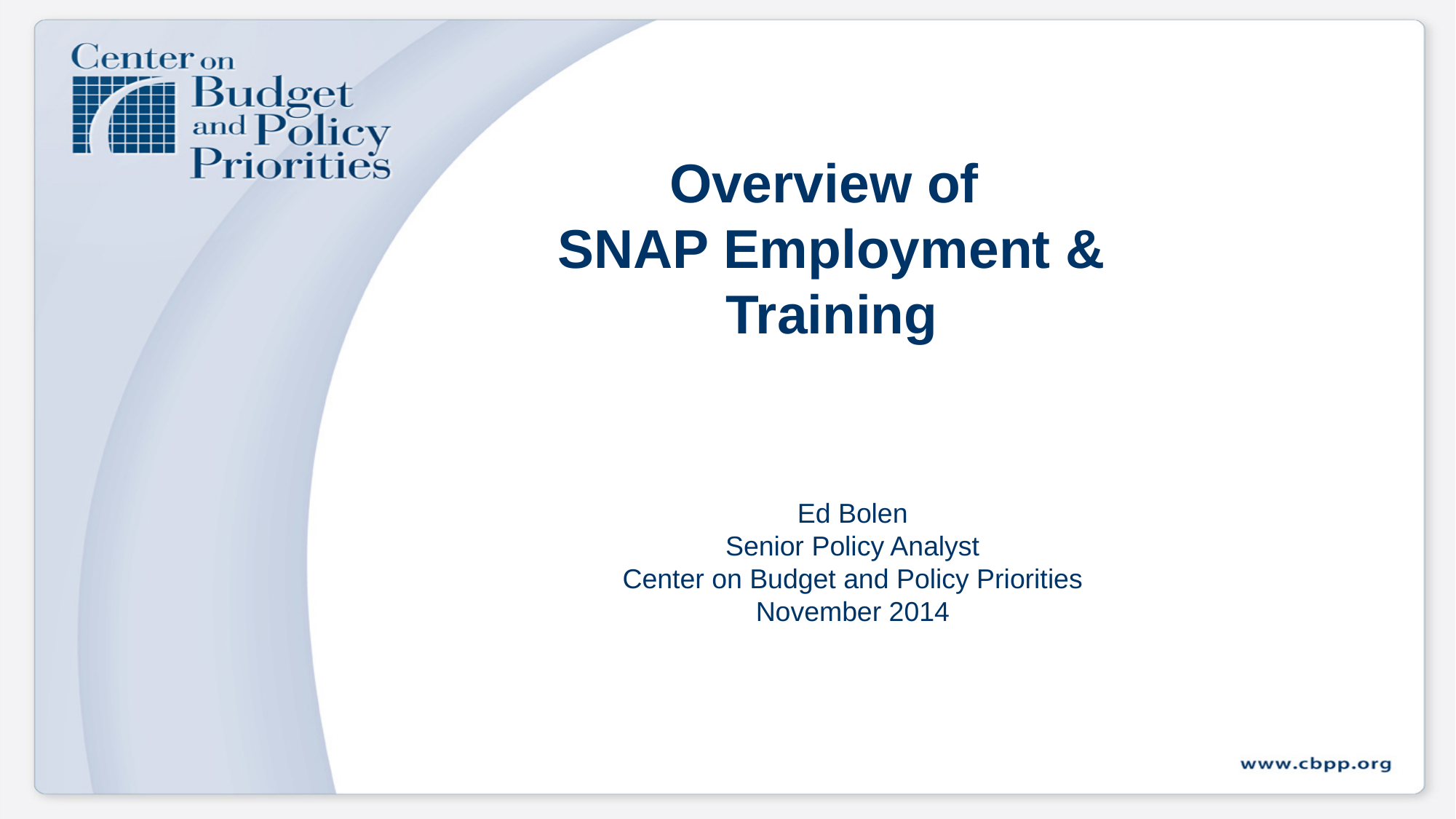

# Overview of SNAP Employment & Training
Ed Bolen
Senior Policy Analyst
Center on Budget and Policy Priorities
November 2014